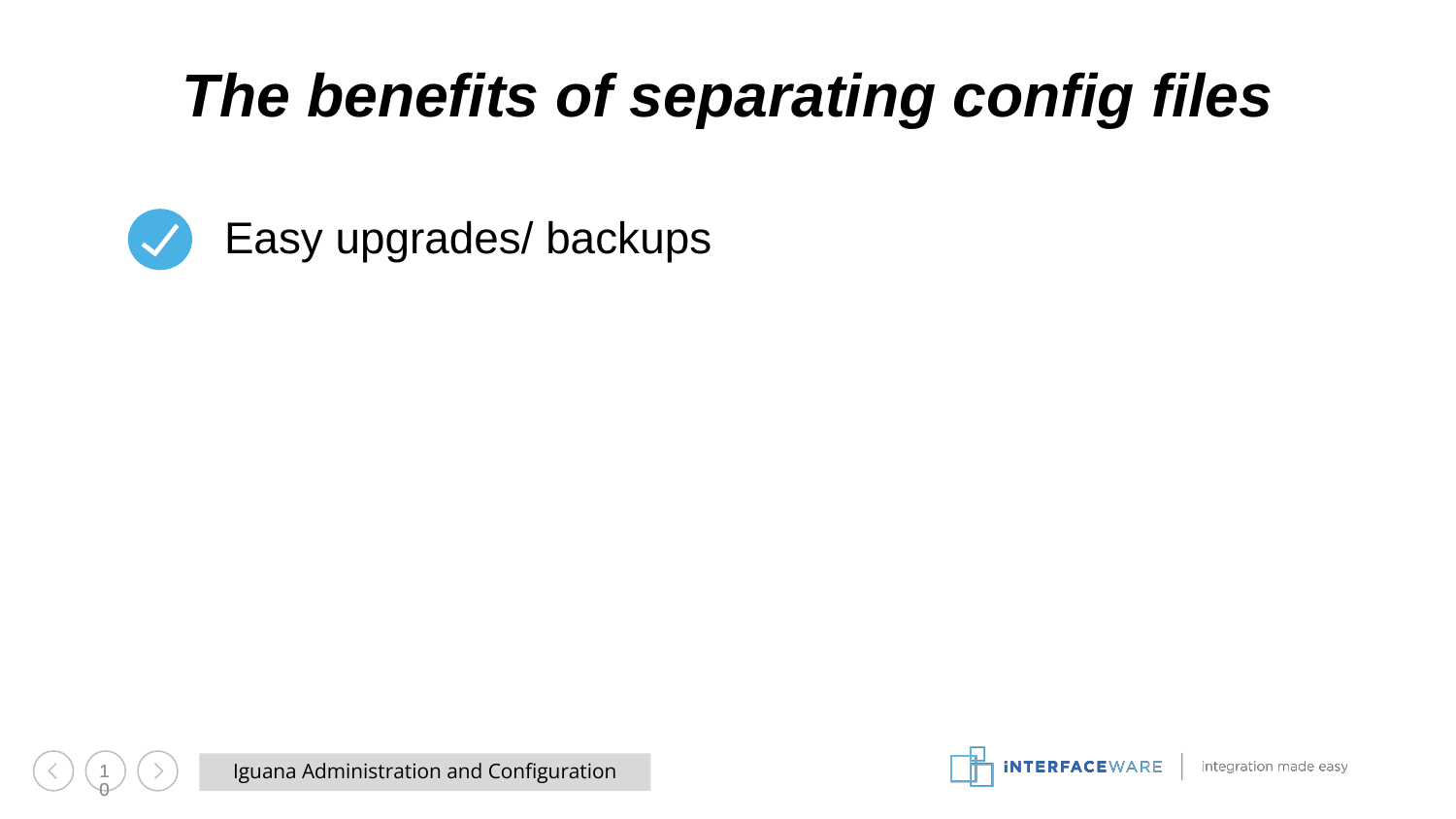

The benefits of separating config files
Easy upgrades/ backups

Iguana Administration and Configuration